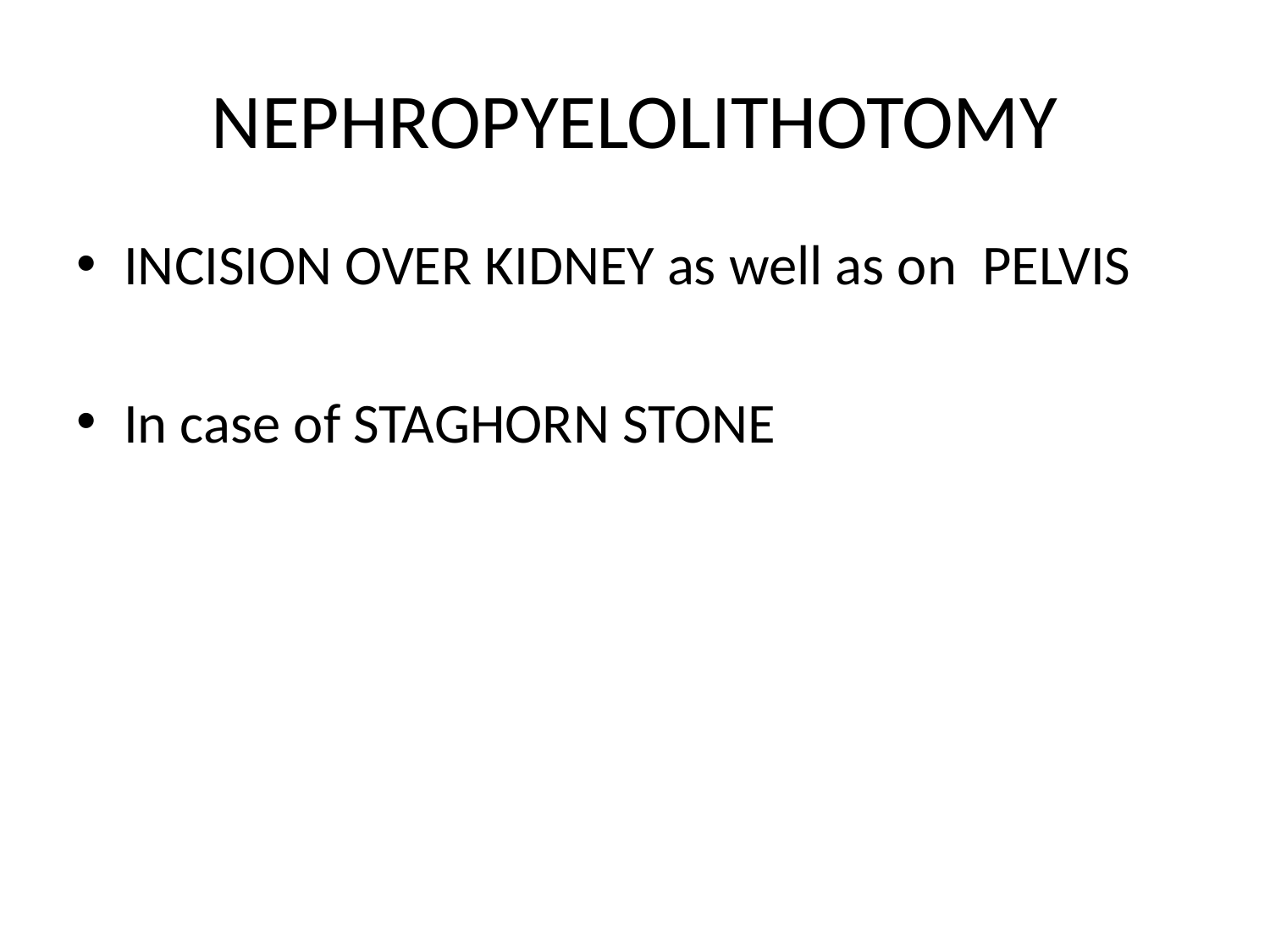

# NEPHROPYELOLITHOTOMY
INCISION OVER KIDNEY as well as on  PELVIS

In case of STAGHORN STONE